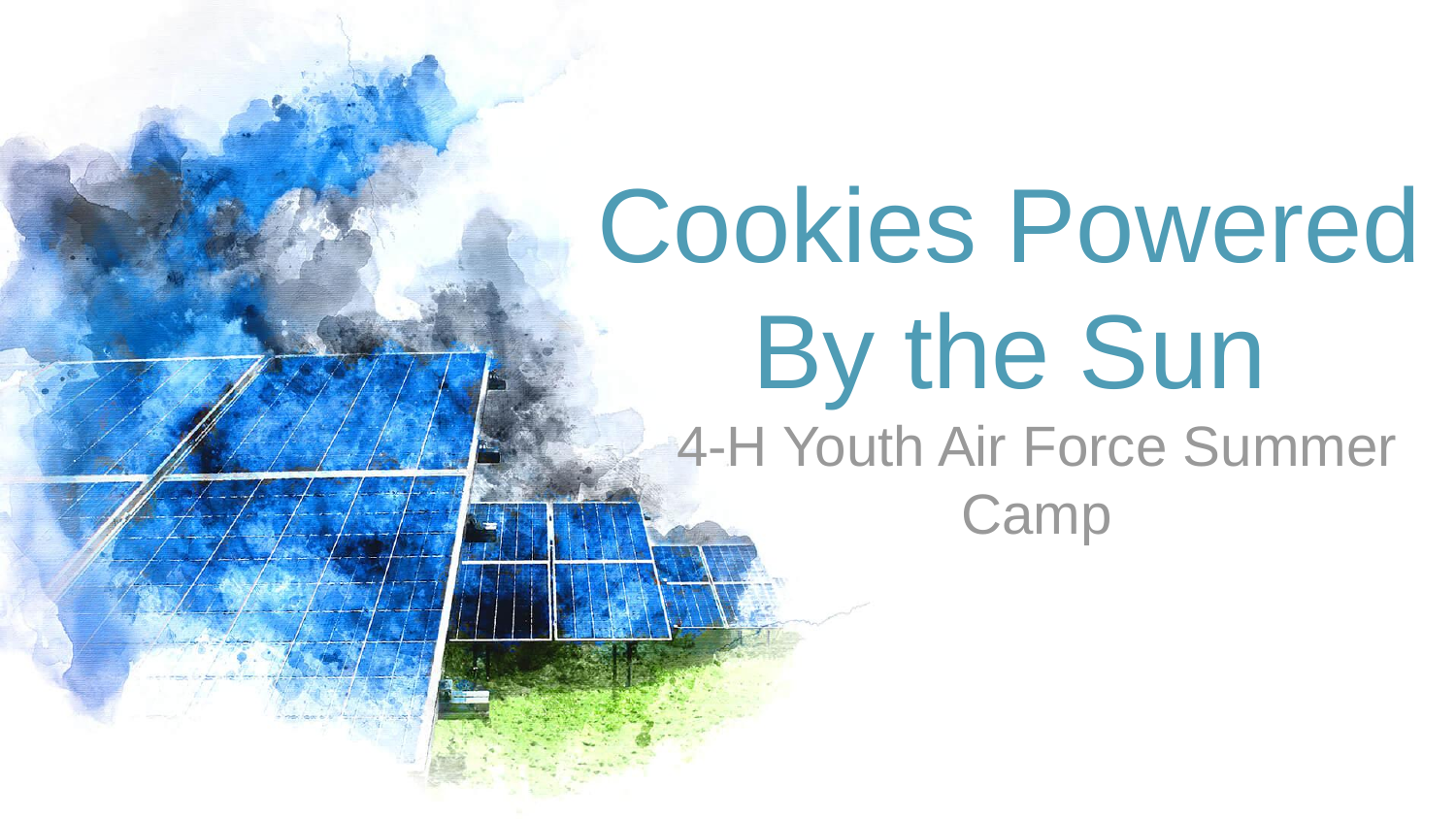

# Cookies Powered By the Sun
4-H Youth Air Force Summer Camp